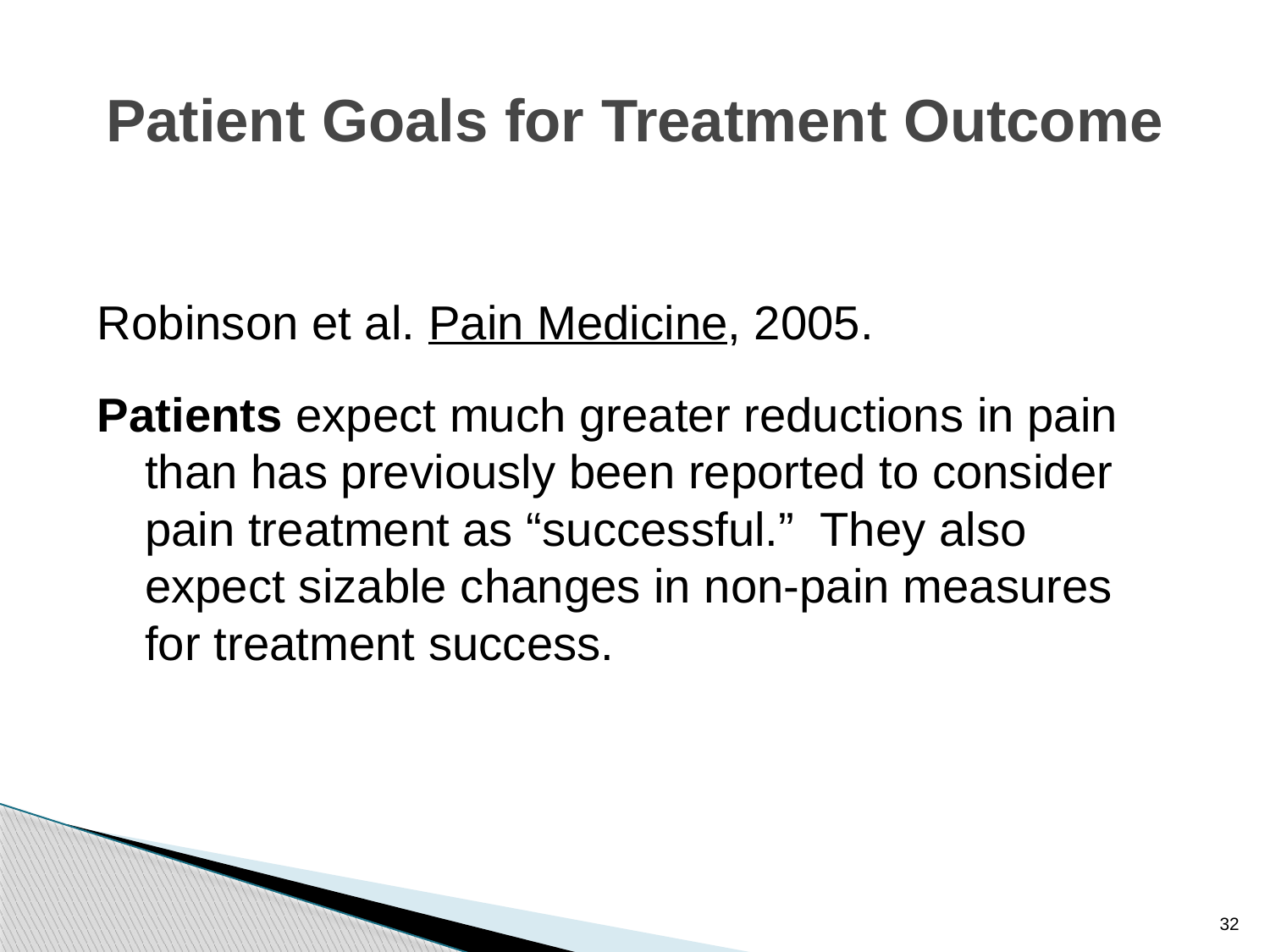

# Patient Goals for Treatment Outcome
Robinson et al. Pain Medicine, 2005.

Patients expect much greater reductions in pain than has previously been reported to consider pain treatment as “successful.”  They also expect sizable changes in non-pain measures for treatment success.

32